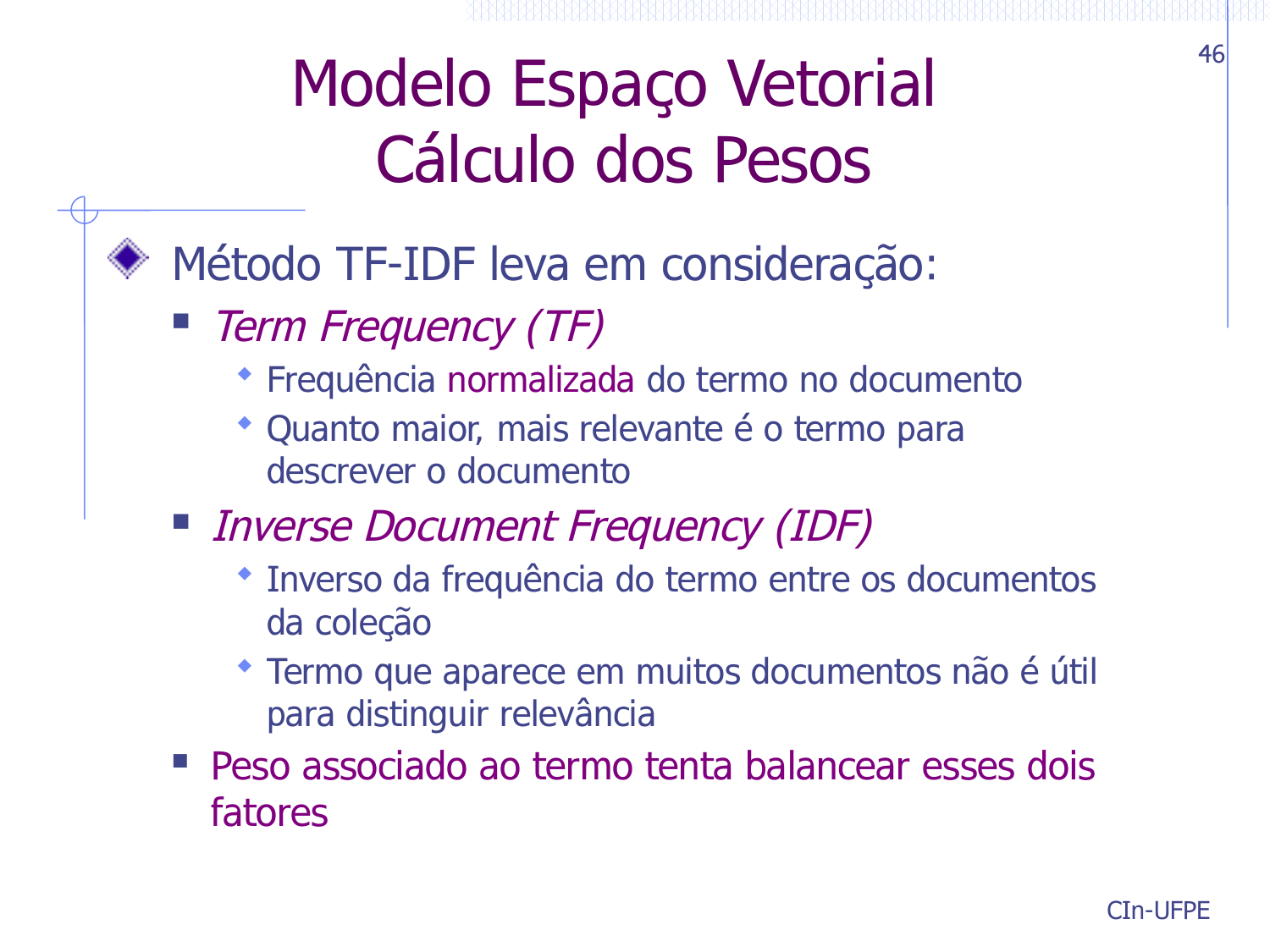

46
# Modelo Espaço Vetorial Cálculo dos Pesos
 Método TF-IDF leva em consideração:
Term Frequency (TF)
Frequência normalizada do termo no documento
Quanto maior, mais relevante é o termo para descrever o documento
Inverse Document Frequency (IDF)
Inverso da frequência do termo entre os documentos da coleção
Termo que aparece em muitos documentos não é útil para distinguir relevância
Peso associado ao termo tenta balancear esses dois fatores
CIn-UFPE